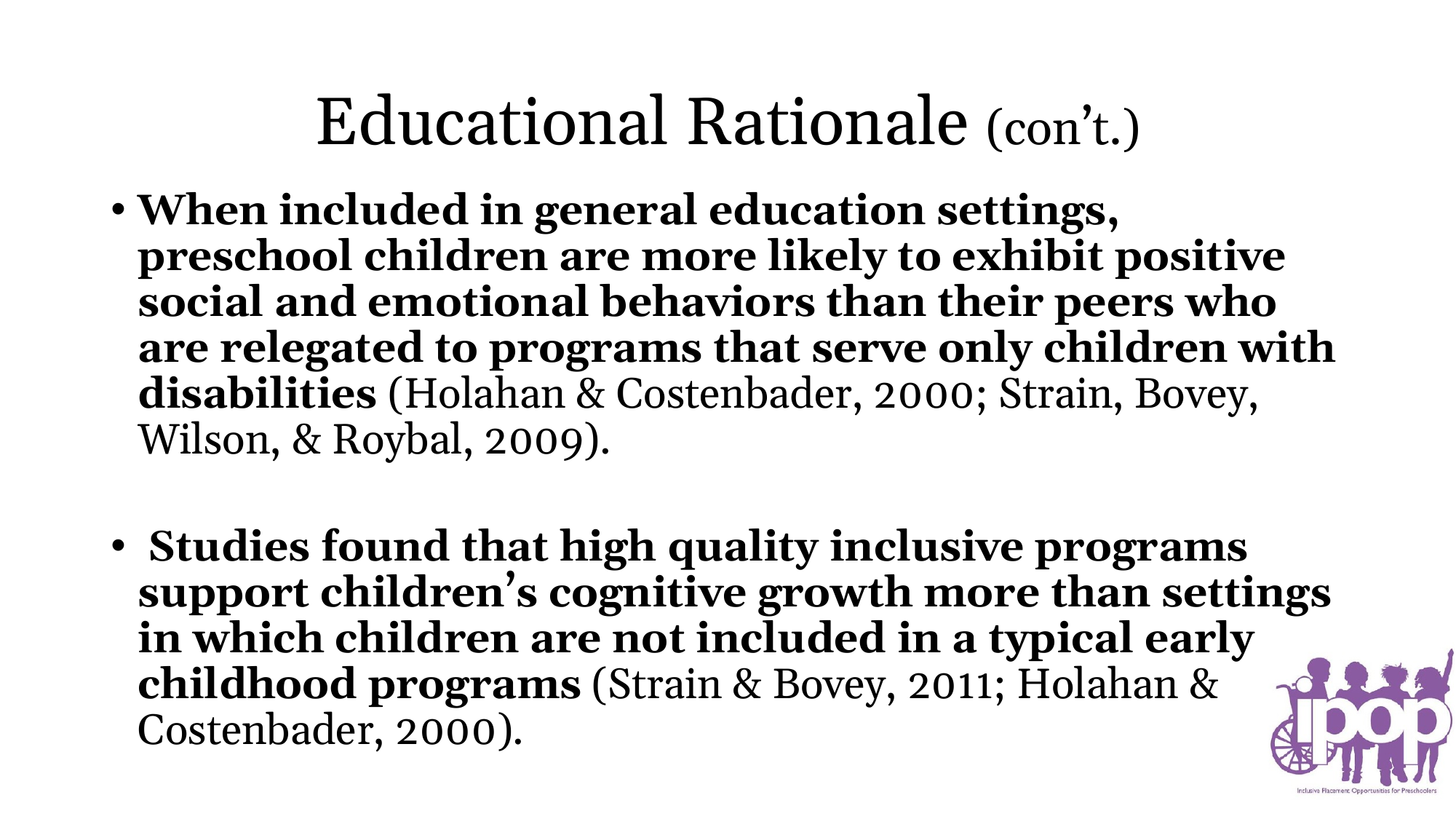

# Educational Rationale (con’t.)
When included in general education settings, preschool children are more likely to exhibit positive social and emotional behaviors than their peers who are relegated to programs that serve only children with disabilities (Holahan & Costenbader, 2000; Strain, Bovey, Wilson, & Roybal, 2009).

 Studies found that high quality inclusive programs support children’s cognitive growth more than settings in which children are not included in a typical early childhood programs (Strain & Bovey, 2011; Holahan & Costenbader, 2000).